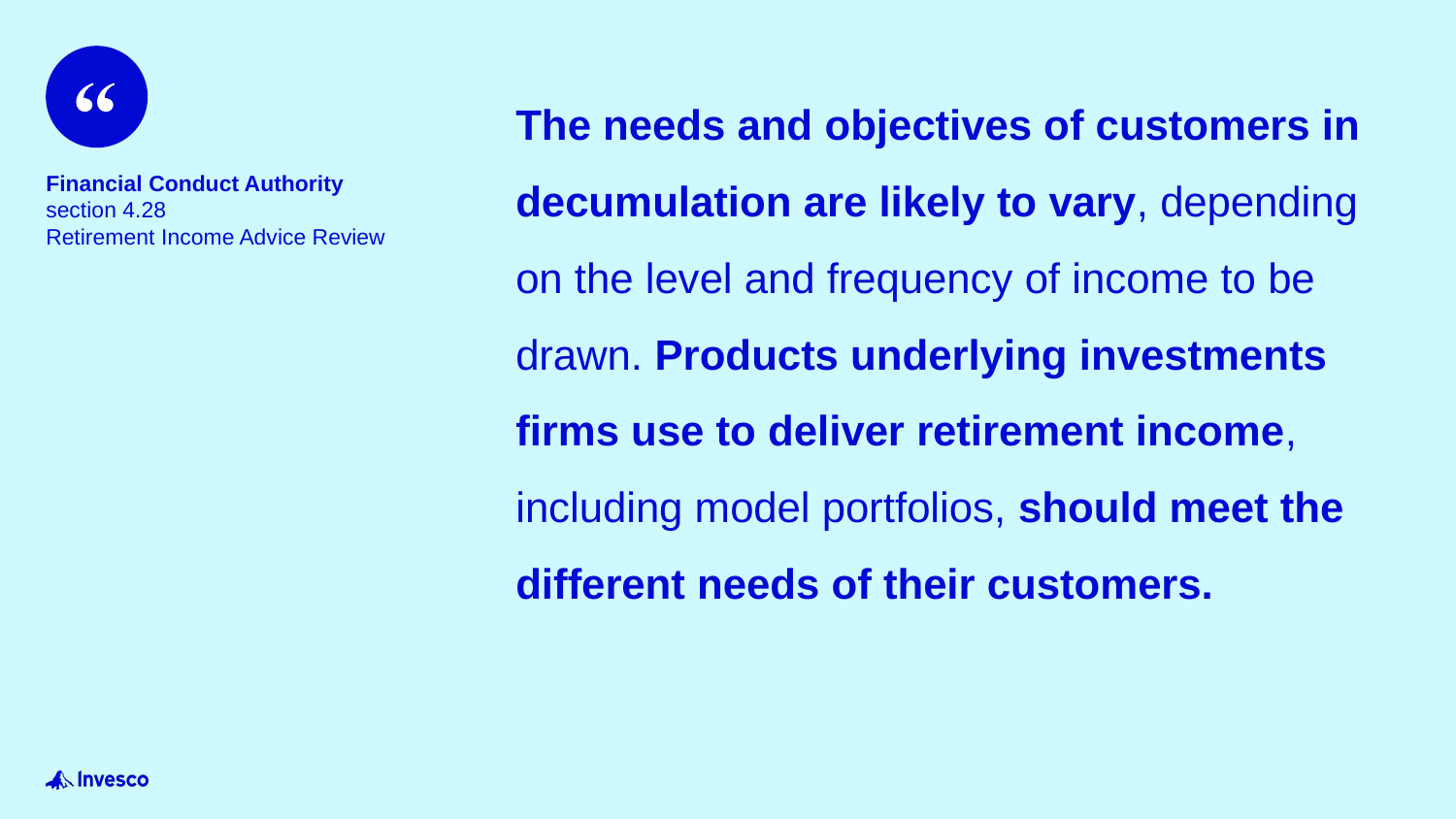

The needs and objectives of customers in decumulation are likely to vary, depending on the level and frequency of income to be drawn. Products underlying investments firms use to deliver retirement income, including model portfolios, should meet the different needs of their customers.

Financial Conduct Authority
section 4.28
Retirement Income Advice Review